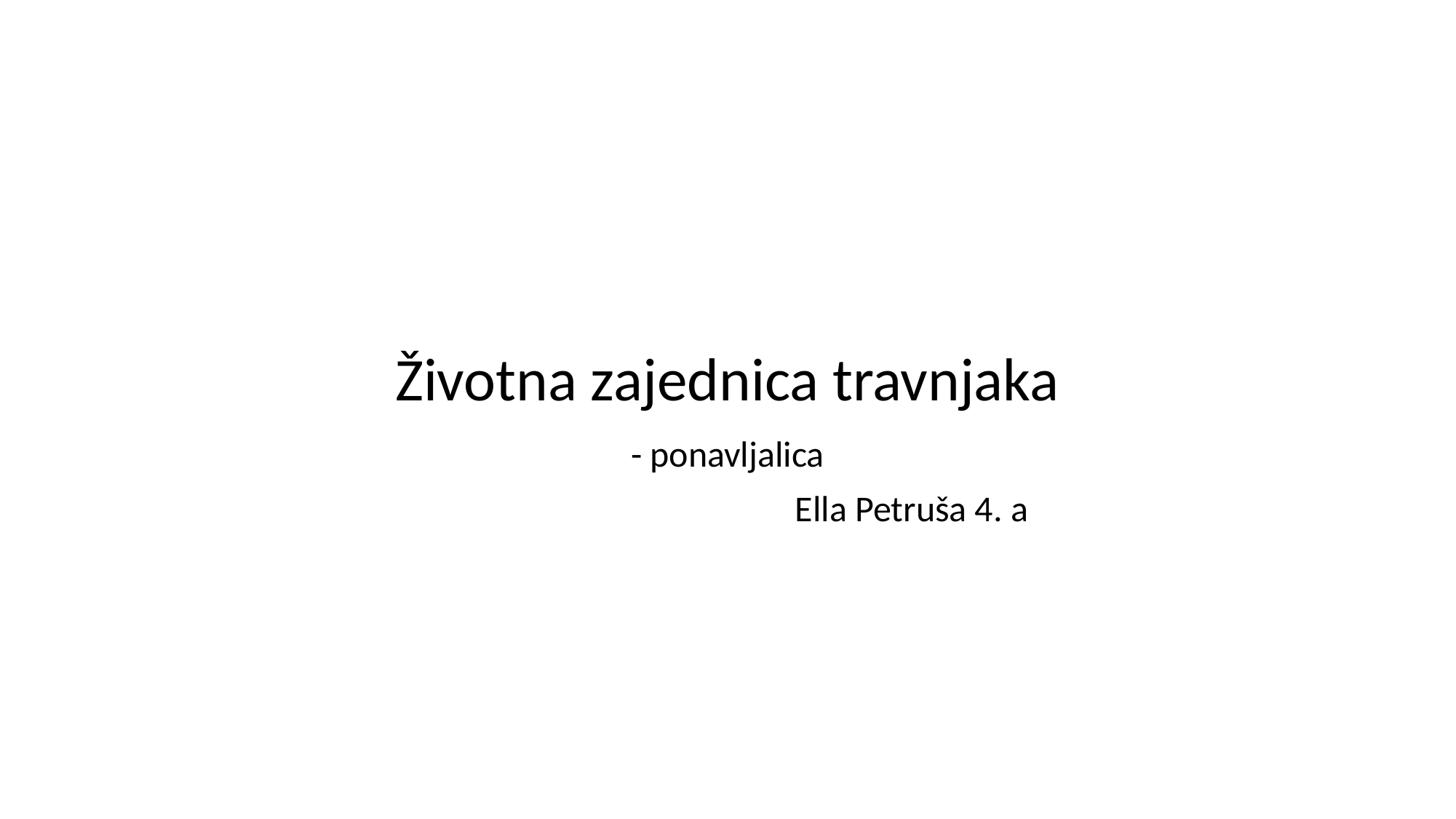

# Životna zajednica travnjaka
- ponavljalica
                                             Ella Petruša 4. a